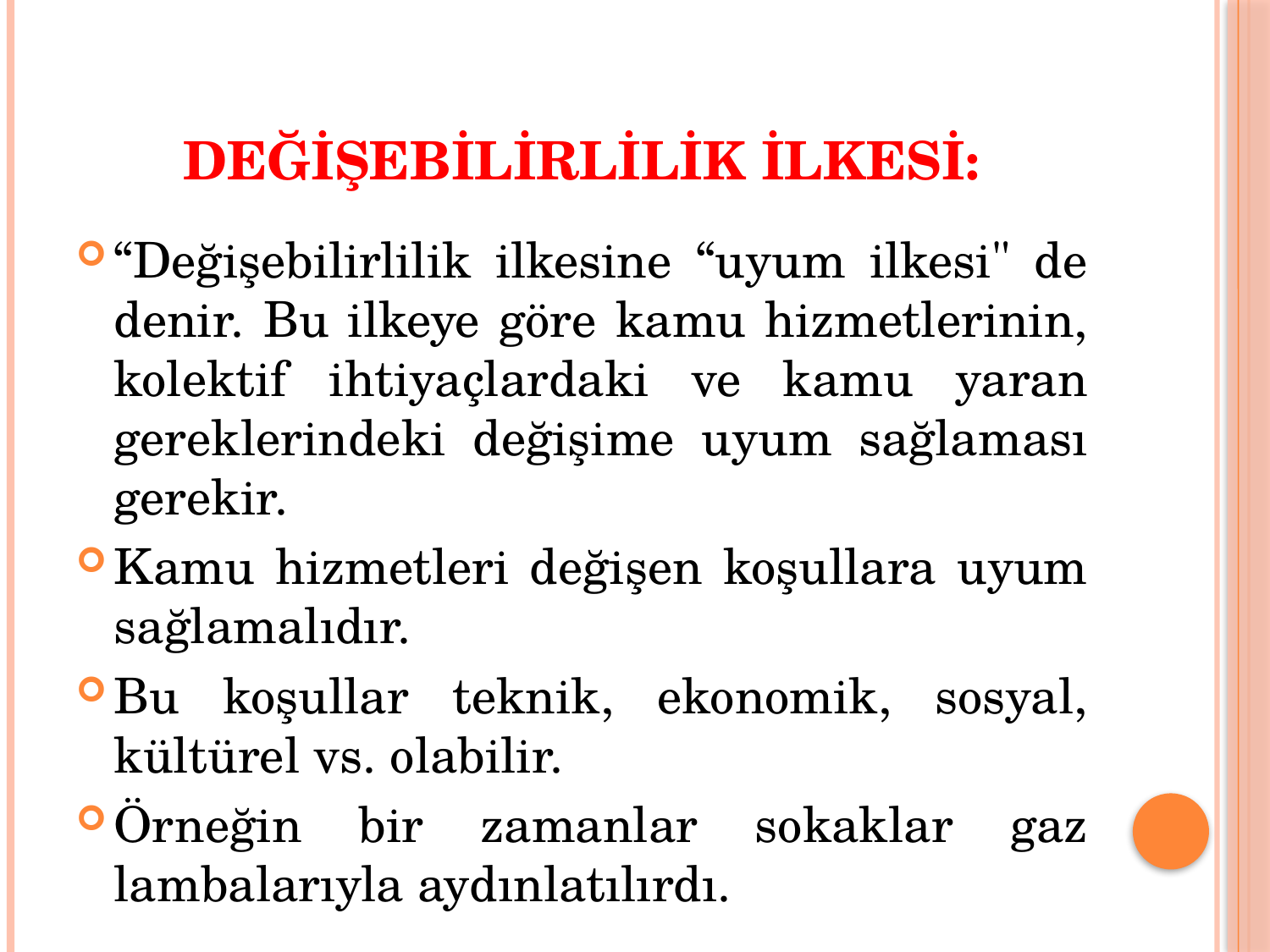

# Değişebilirlilik İlkesi:
“Değişebilirlilik ilkesine “uyum ilkesi" de denir. Bu ilkeye göre kamu hizmetlerinin, kolektif ihtiyaçlardaki ve kamu yaran gereklerindeki değişime uyum sağlaması gerekir.
Kamu hizmetleri değişen koşullara uyum sağlamalıdır.
Bu koşullar teknik, ekonomik, sosyal, kültürel vs. olabilir.
Örneğin bir zamanlar sokaklar gaz lambalarıyla aydınlatılırdı.